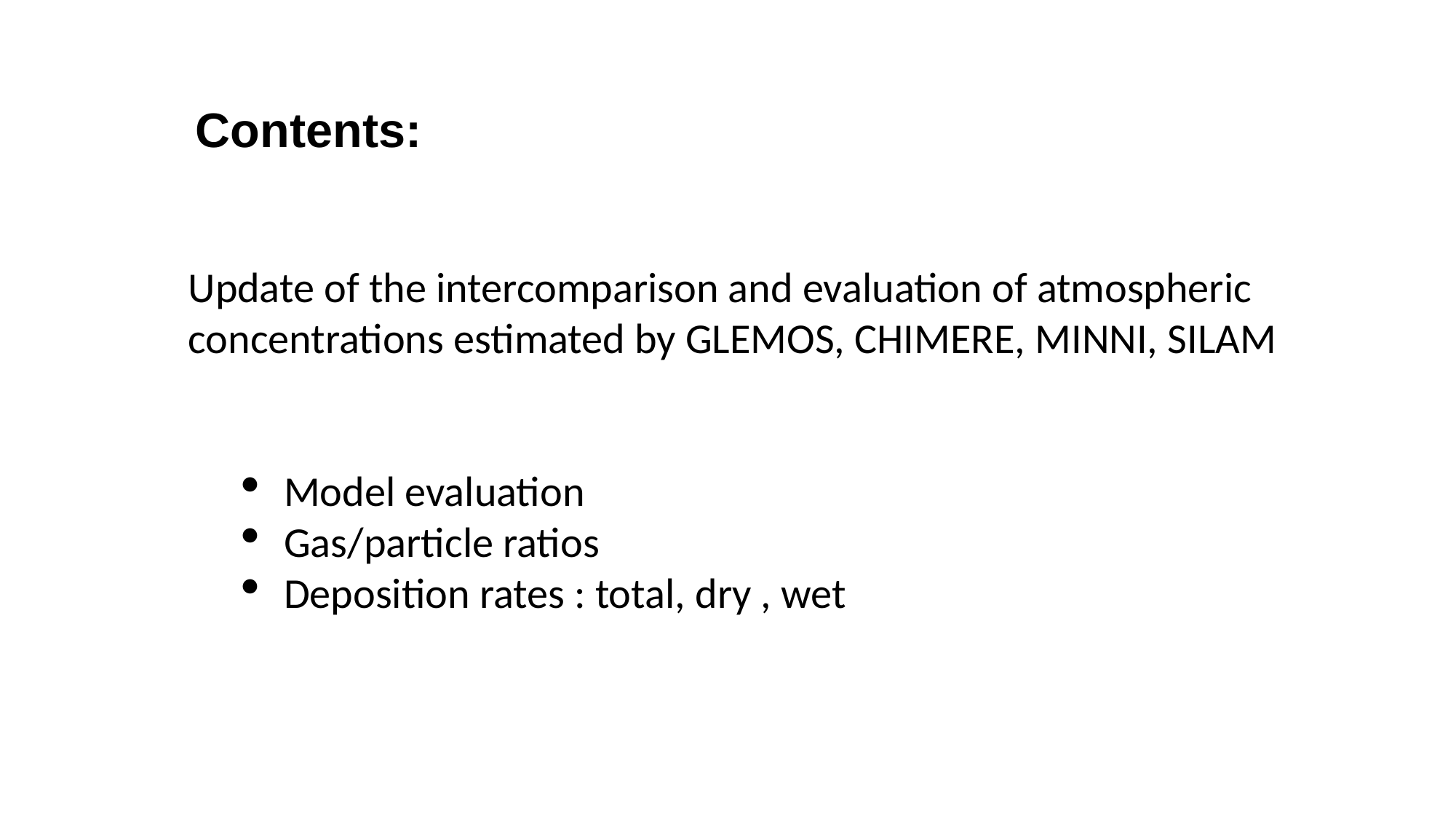

Contents:

Update of the intercomparison and evaluation of atmospheric concentrations estimated by GLEMOS, CHIMERE, MINNI, SILAM

Model evaluation
Gas/particle ratios
Deposition rates : total, dry , wet